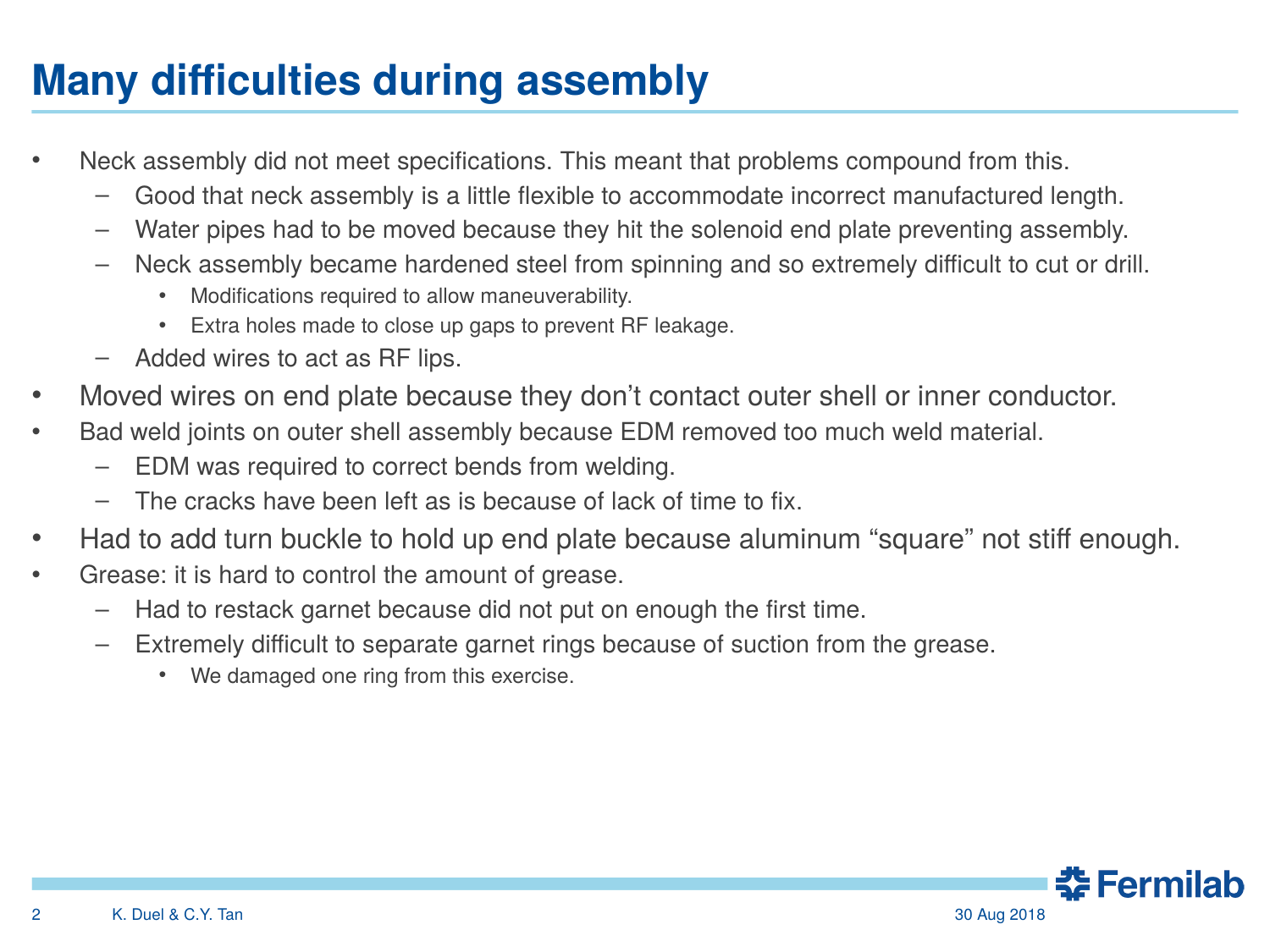

# Many difficulties during assembly
Neck assembly did not meet specifications. This meant that problems compound from this.
Good that neck assembly is a little flexible to accommodate incorrect manufactured length.
Water pipes had to be moved because they hit the solenoid end plate preventing assembly.
Neck assembly became hardened steel from spinning and so extremely difficult to cut or drill.
Modifications required to allow maneuverability.
Extra holes made to close up gaps to prevent RF leakage.
Added wires to act as RF lips.
Moved wires on end plate because they don’t contact outer shell or inner conductor.
Bad weld joints on outer shell assembly because EDM removed too much weld material.
EDM was required to correct bends from welding.
The cracks have been left as is because of lack of time to fix.
Had to add turn buckle to hold up end plate because aluminum “square” not stiff enough.
Grease: it is hard to control the amount of grease.
Had to restack garnet because did not put on enough the first time.
Extremely difficult to separate garnet rings because of suction from the grease.
We damaged one ring from this exercise.

2
K. Duel & C.Y. Tan
30 Aug 2018